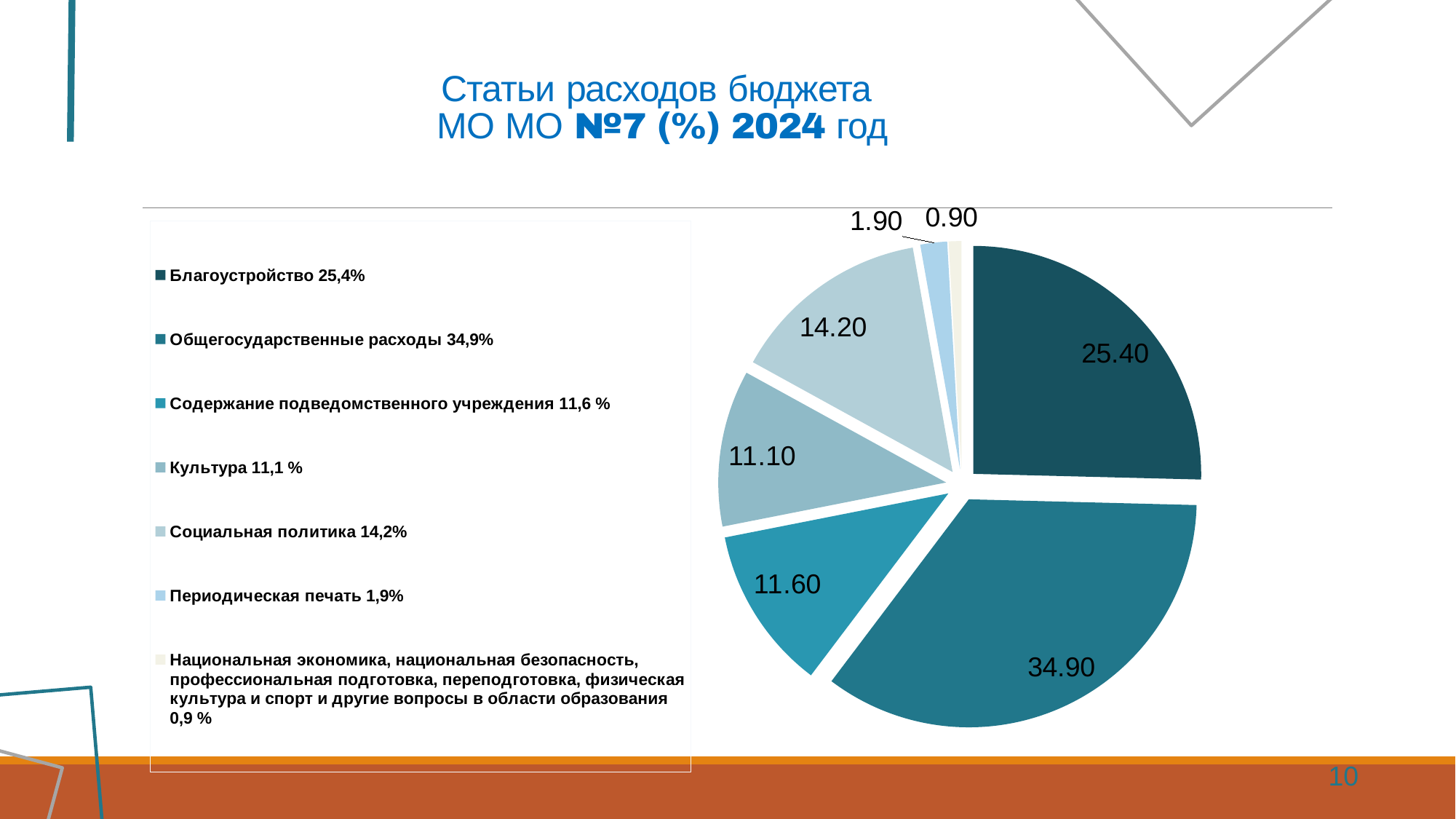

# Статьи расходов бюджета МО МО №7 (%) 2024 год

### Chart

| Category | Расходы (%) |
|---|---|
| Благоустройство 25,4% | 25.4 |
| Общегосударственные расходы 34,9% | 34.9 |
| Содержание подведомственного учреждения 11,6 % | 11.6 |
| Культура 11,1 % | 11.1 |
| Социальная политика 14,2% | 14.2 |
| Периодическая печать 1,9% | 1.9 |
| Национальная экономика, национальная безопасность, профессиональная подготовка, переподготовка, физическая культура и спорт и другие вопросы в области образования 0,9 % | 0.9 |
10